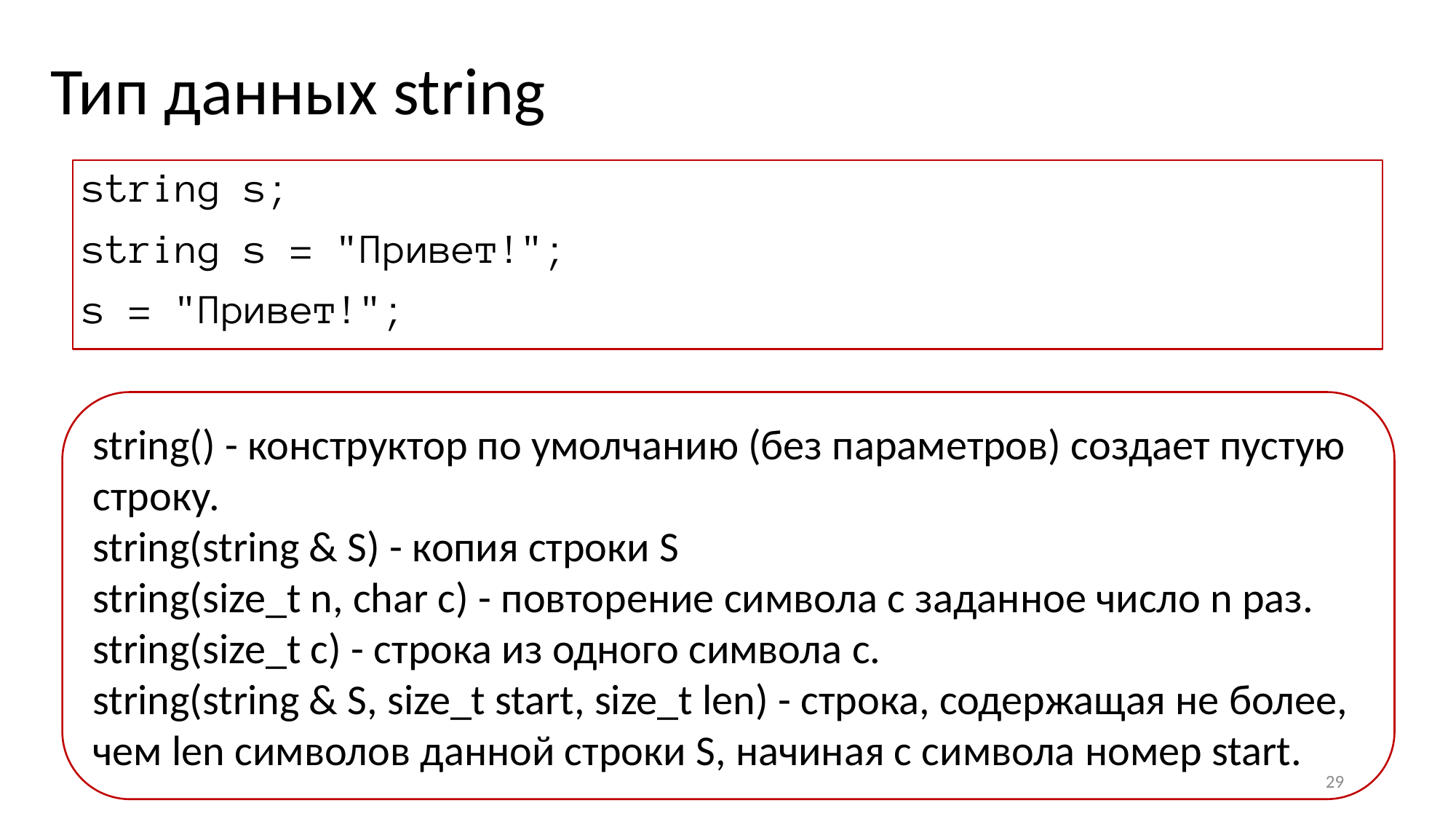

# Тип данных string
string s;
string s = "Привет!";
s = "Привет!";

string() - конструктор по умолчанию (без параметров) создает пустую строку.
string(string & S) - копия строки S
string(size_t n, char c) - повторение символа c заданное число n раз.
string(size_t c) - строка из одного символа c.
string(string & S, size_t start, size_t len) - строка, содержащая не более, чем len символов данной строки S, начиная с символа номер start.
29